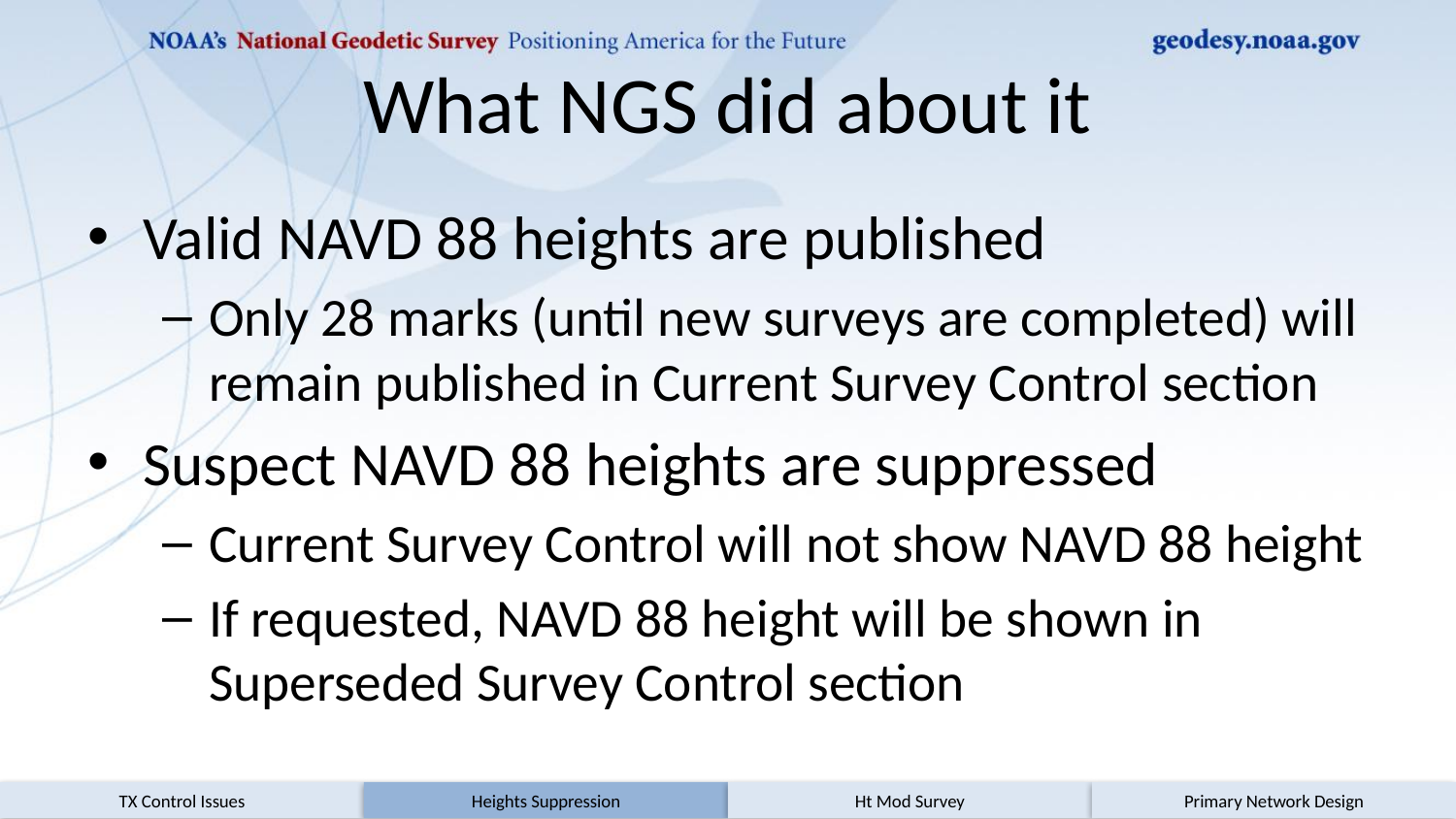

# What NGS did about it
Valid NAVD 88 heights are published
Only 28 marks (until new surveys are completed) will remain published in Current Survey Control section
Suspect NAVD 88 heights are suppressed
Current Survey Control will not show NAVD 88 height
If requested, NAVD 88 height will be shown in Superseded Survey Control section

TX Control Issues
Heights Suppression
Ht Mod Survey
Primary Network Design